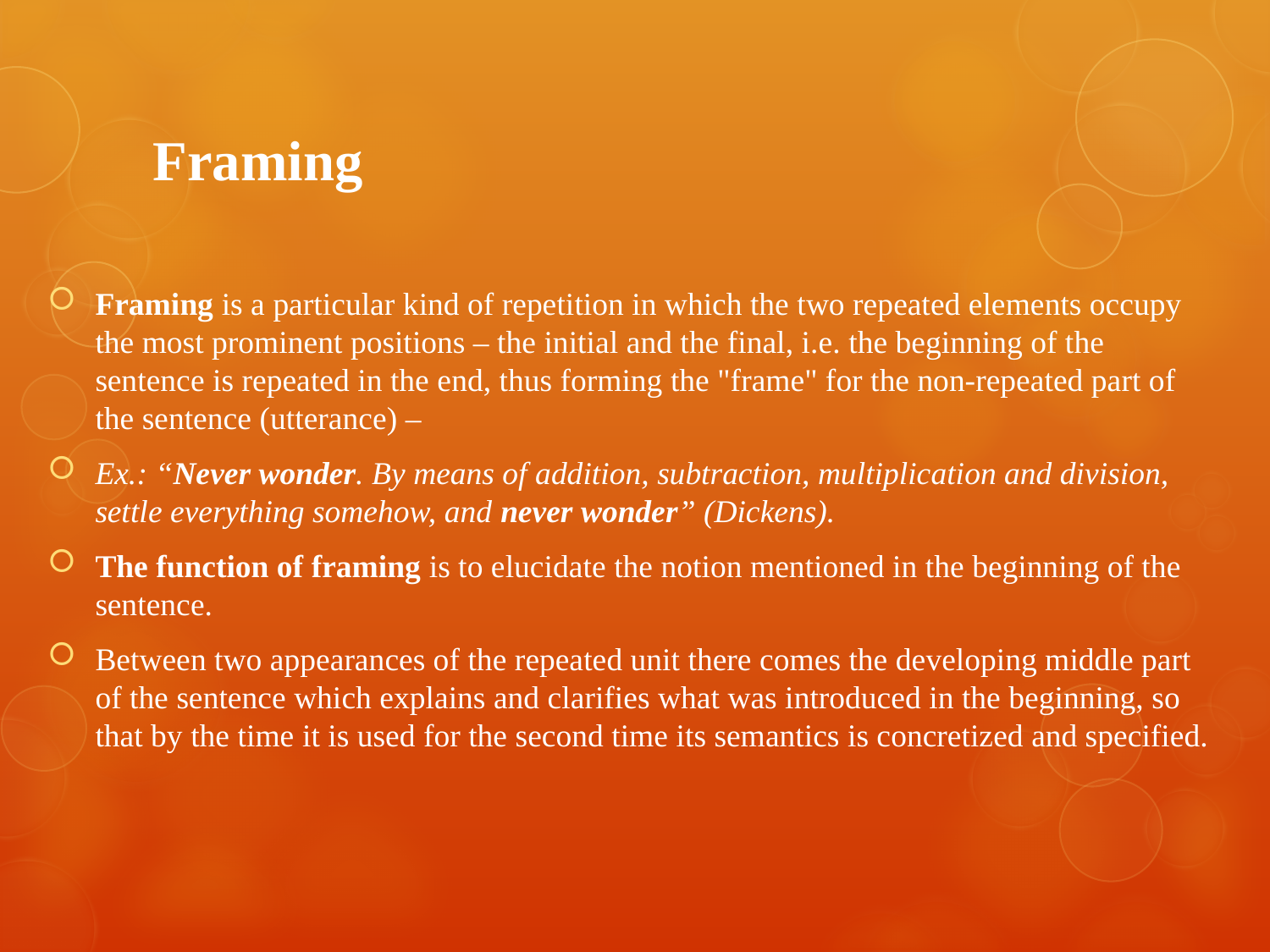

# Framing
Framing is a particular kind of repetition in which the two repeated elements occupy the most prominent positions – the initial and the final, i.e. the beginning of the sentence is repeated in the end, thus forming the "frame" for the non-repeated part of the sentence (utterance) –
Ex.: “Never wonder. By means of addition, subtraction, multiplication and division, settle everything somehow, and never wonder” (Dickens).
The function of framing is to elucidate the notion mentioned in the beginning of the sentence.
Between two appearances of the repeated unit there comes the developing middle part of the sentence which explains and clarifies what was introduced in the beginning, so that by the time it is used for the second time its semantics is concretized and specified.